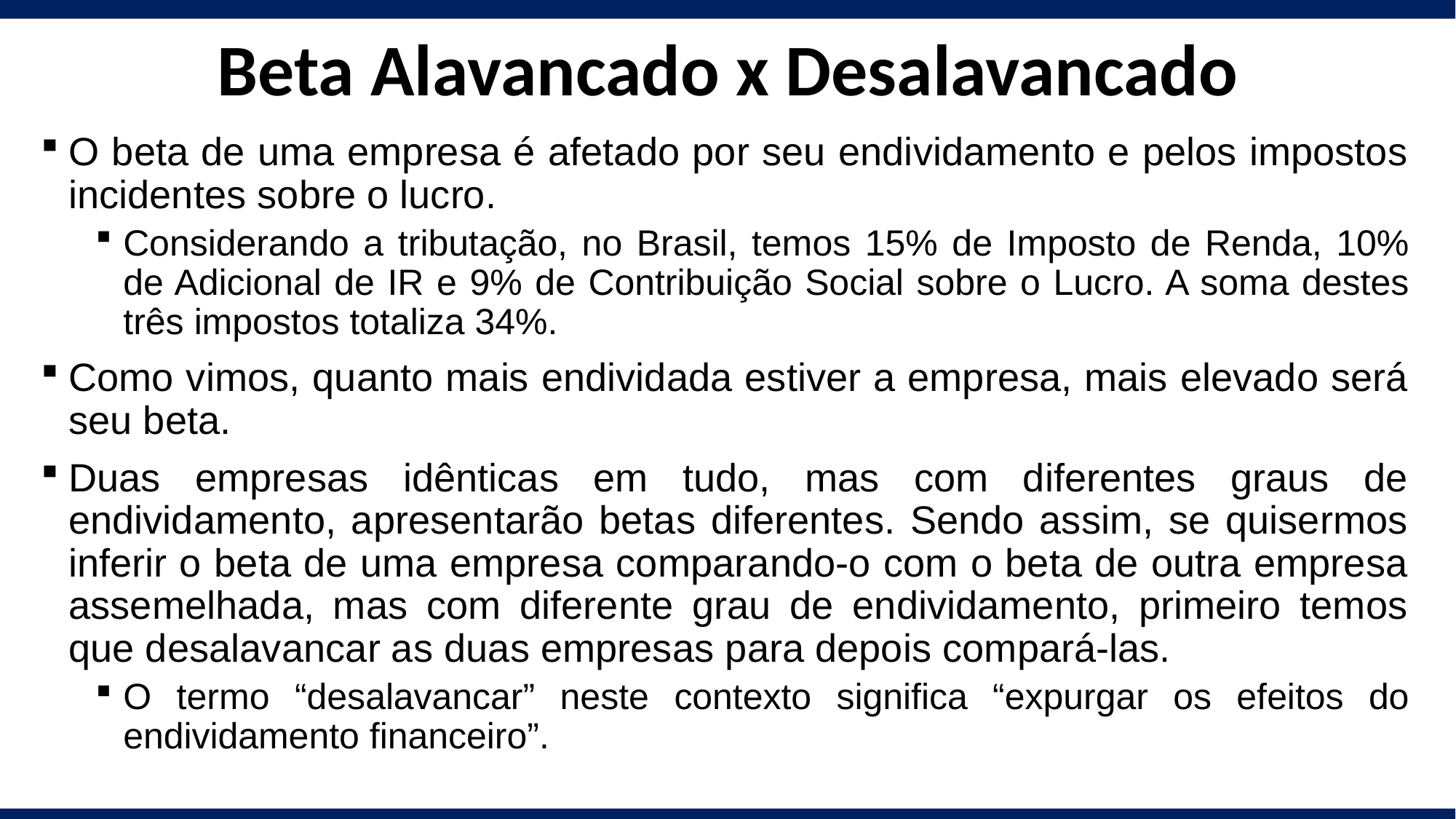

# Beta Alavancado x Desalavancado
O beta de uma empresa é afetado por seu endividamento e pelos impostos incidentes sobre o lucro.
Considerando a tributação, no Brasil, temos 15% de Imposto de Renda, 10% de Adicional de IR e 9% de Contribuição Social sobre o Lucro. A soma destes três impostos totaliza 34%.
Como vimos, quanto mais endividada estiver a empresa, mais elevado será seu beta.
Duas empresas idênticas em tudo, mas com diferentes graus de endividamento, apresentarão betas diferentes. Sendo assim, se quisermos inferir o beta de uma empresa comparando-o com o beta de outra empresa assemelhada, mas com diferente grau de endividamento, primeiro temos que desalavancar as duas empresas para depois compará-las.
O termo “desalavancar” neste contexto significa “expurgar os efeitos do endividamento financeiro”.